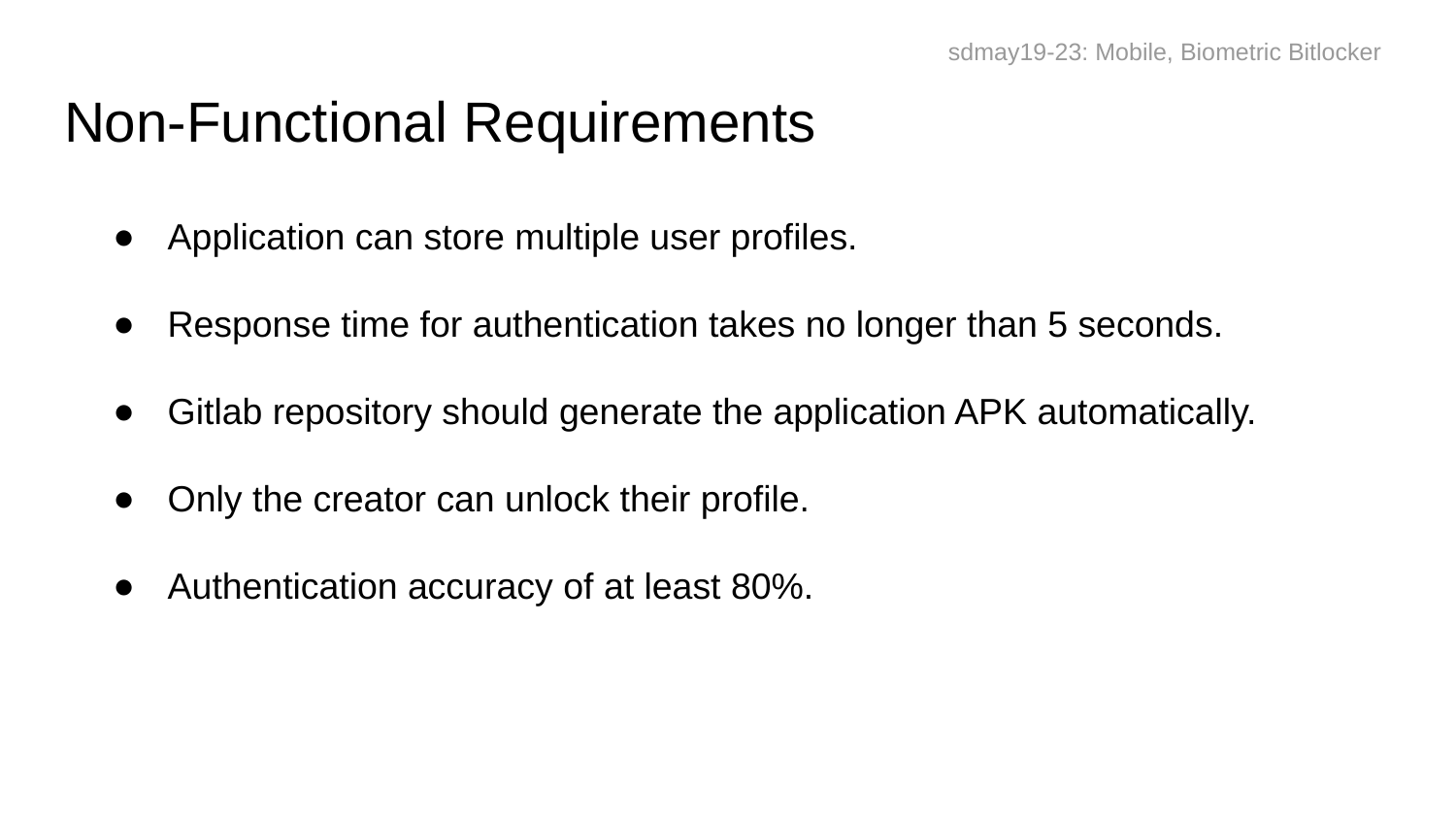

sdmay19-23: Mobile, Biometric Bitlocker

# Non-Functional Requirements
Application can store multiple user profiles.

Response time for authentication takes no longer than 5 seconds.

Gitlab repository should generate the application APK automatically.

Only the creator can unlock their profile.

Authentication accuracy of at least 80%.